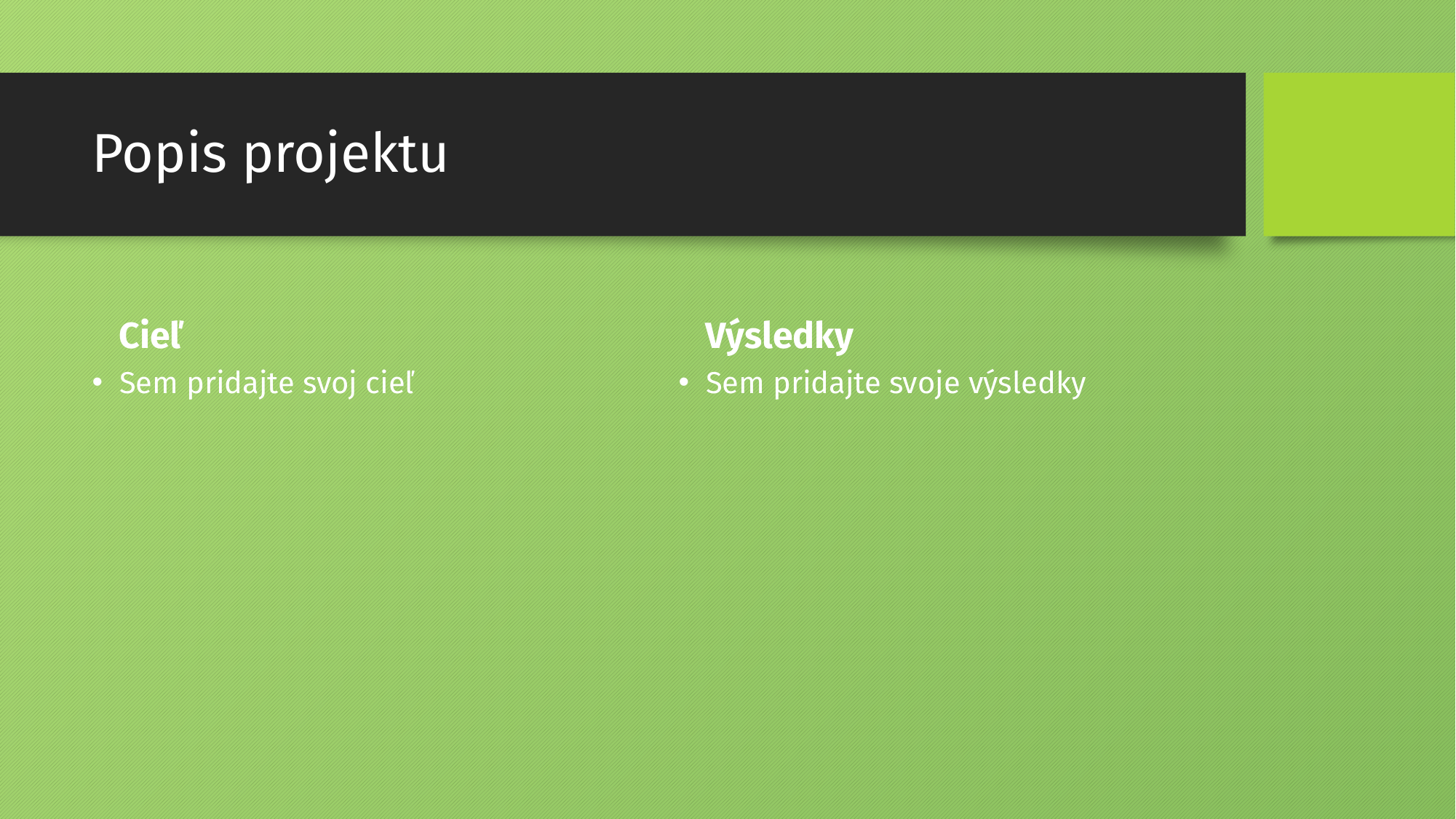

# Popis projektu
Cieľ
Výsledky
Sem pridajte svoj cieľ
Sem pridajte svoje výsledky